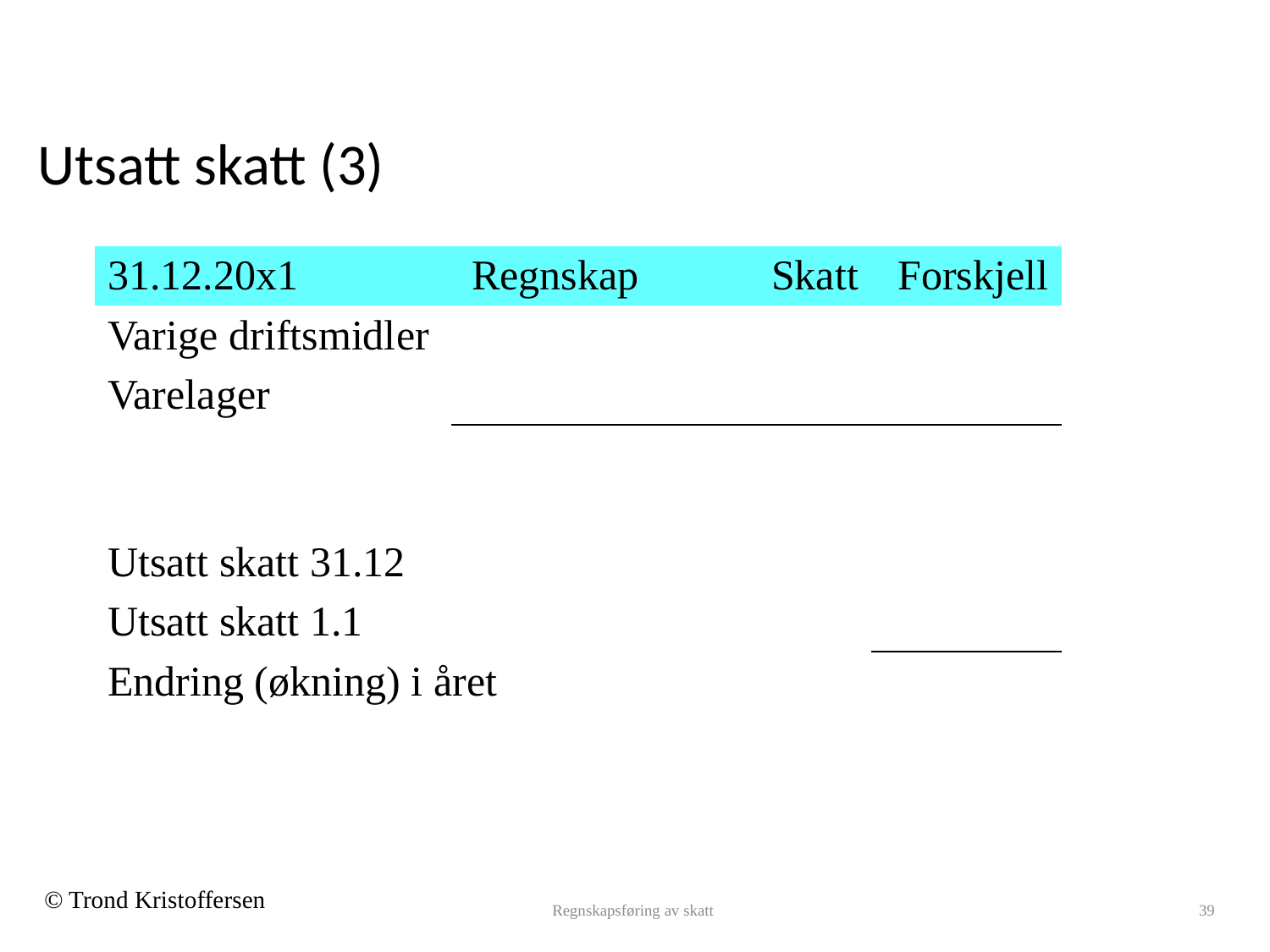

# Utsatt skatt (3)
| 31.12.20x1 | Regnskap | Skatt | Forskjell |
| --- | --- | --- | --- |
| Varige driftsmidler |  |  |  |
| Varelager |  |  |  |
|  |  |  |  |
|  |  |  |  |
| Utsatt skatt 31.12 |  |  |  |
| Utsatt skatt 1.1 |  |  |  |
| Endring (økning) i året |  |  |  |
Regnskapsføring av skatt
39